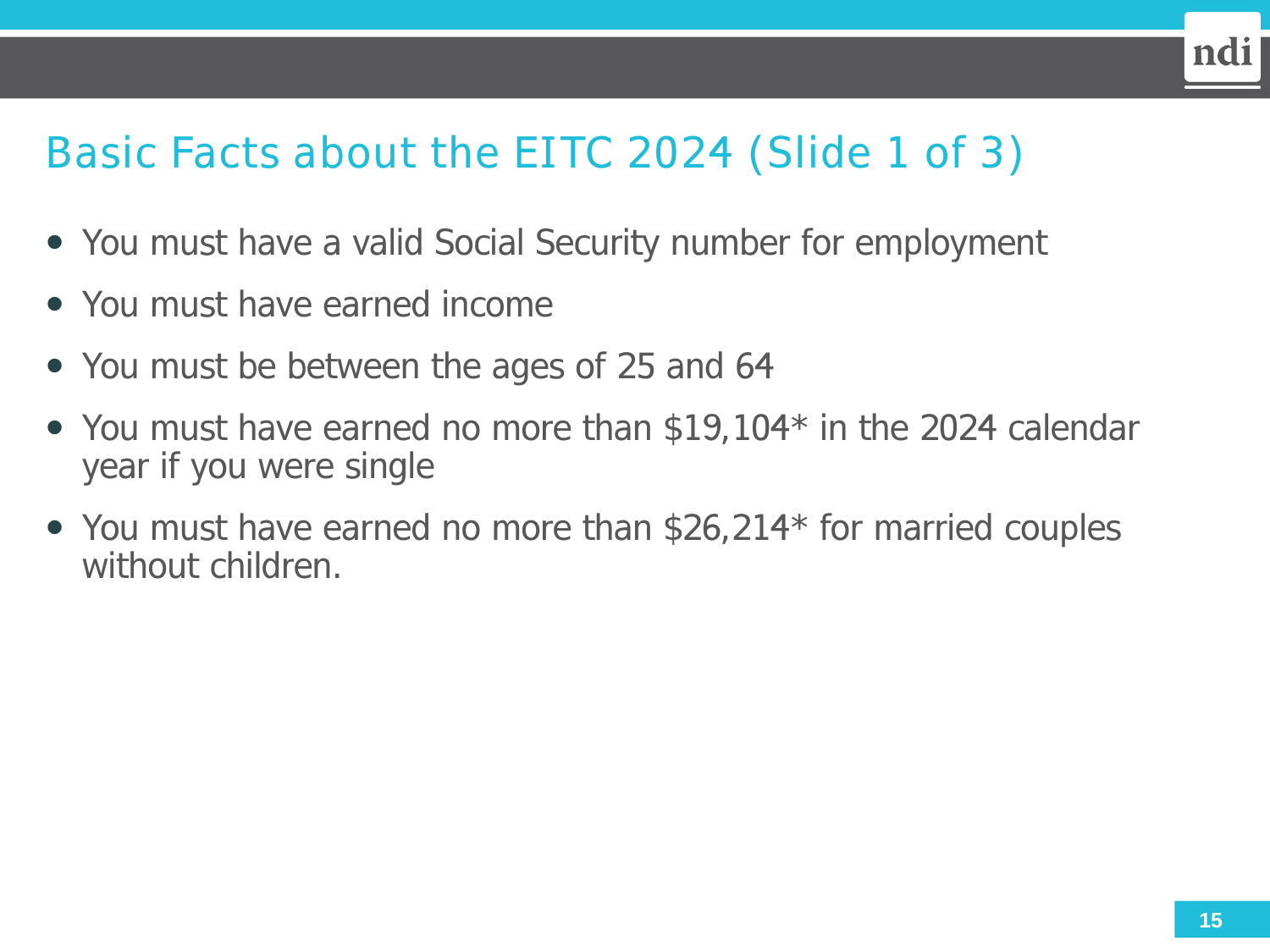

# Basic Facts about the EITC 2024 (Slide 1 of 3)
You must have a valid Social Security number for employment
You must have earned income
You must be between the ages of 25 and 64
You must have earned no more than $19,104* in the 2024 calendar year if you were single
You must have earned no more than $26,214* for married couples without children.
15